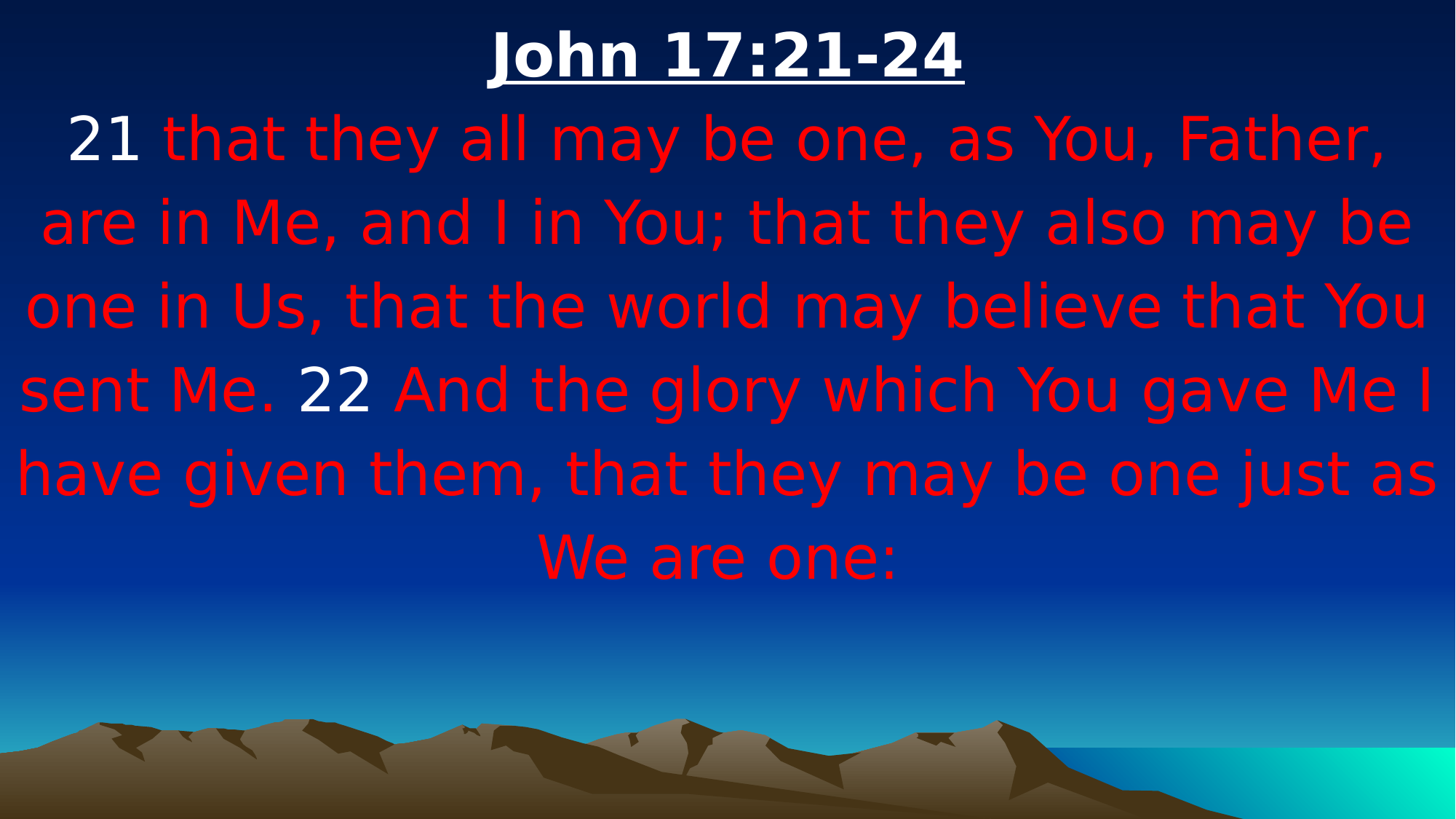

John 17:21-24
21 that they all may be one, as You, Father, are in Me, and I in You; that they also may be one in Us, that the world may believe that You sent Me. 22 And the glory which You gave Me I have given them, that they may be one just as We are one: